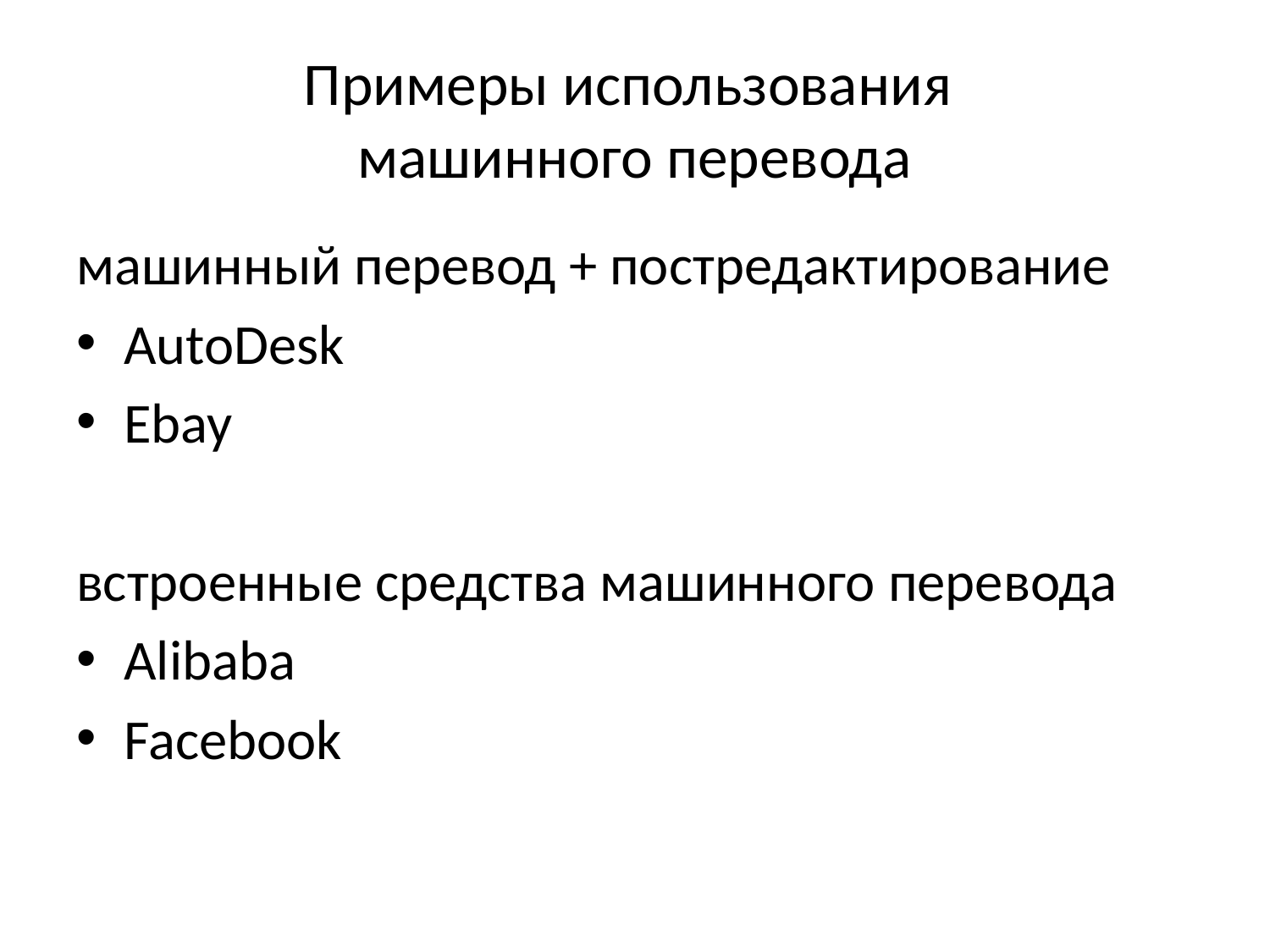

# Примеры использования машинного перевода
машинный перевод + постредактирование
AutoDesk
Ebay

встроенные средства машинного перевода
Alibaba
Facebook